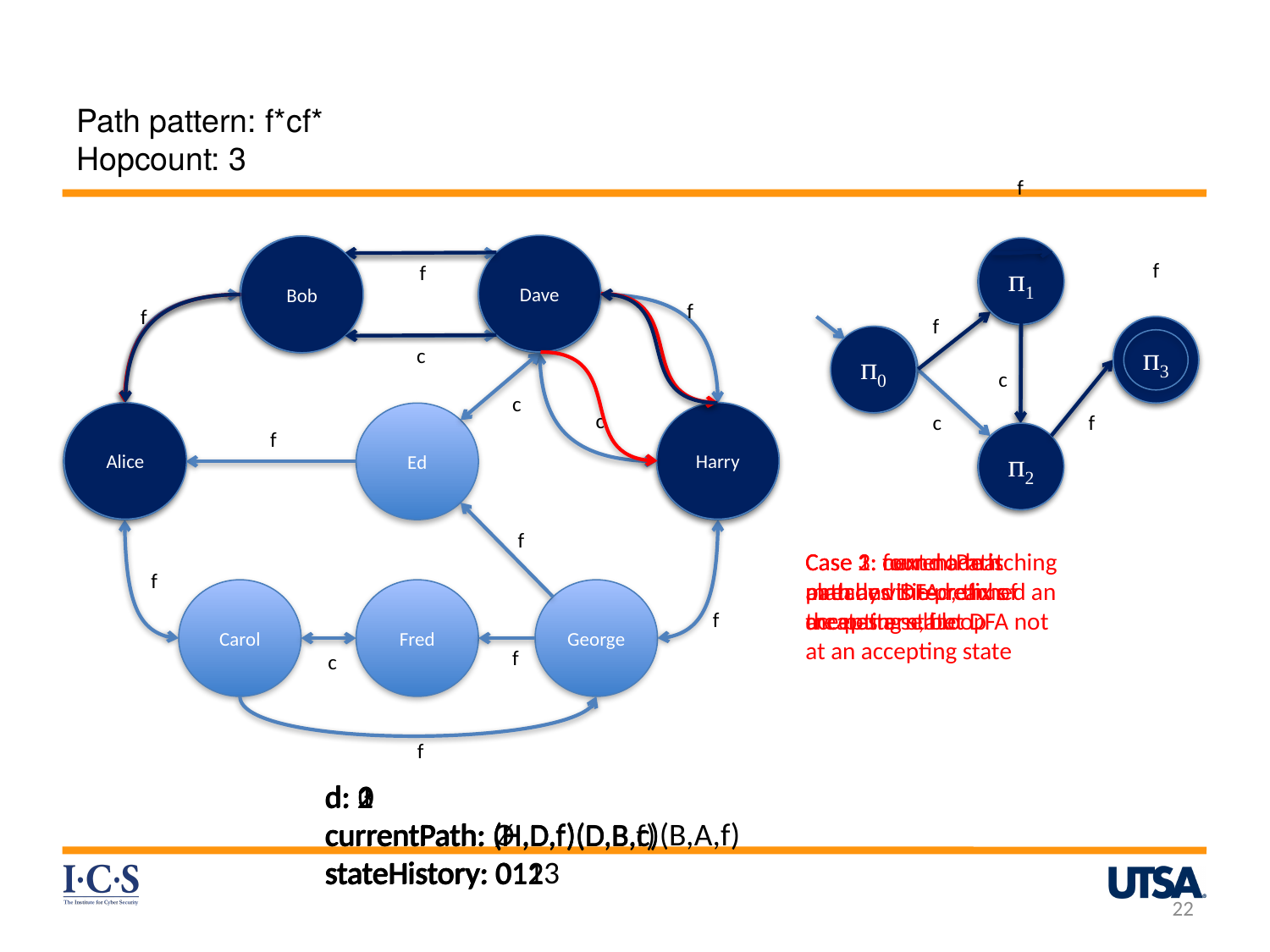

#
Path pattern: f*cf*
Hopcount: 3
f

Dave
Dave
Bob
f
f
f
c
c
c
Harry
Ed
Alice
f
f
f
Carol
Fred
George
f
f
c
f
Bob
п1
п1
п3
п0
п2
f
f
c
f
c
п3
п0

Harry
Alice
п2
Case 2: found a matching path and DFA reached an accepting state
Case 1: next node is already visited, thus creates a self loop
Case 3: currentPath matches the prefix of the pattern, but DFA not at an accepting state
d: 0
currentPath: Ø
stateHistory: 0
d: 1
currentPath: (H,D,f)
stateHistory: 01
d: 3
currentPath: (H,D,f)(D,B,c)(B,A,f)
stateHistory: 0123
d: 2
currentPath: (H,D,f)(D,B,f)
stateHistory: 011
d: 2
currentPath: (H,D,f)(D,B,c)
stateHistory: 012
22